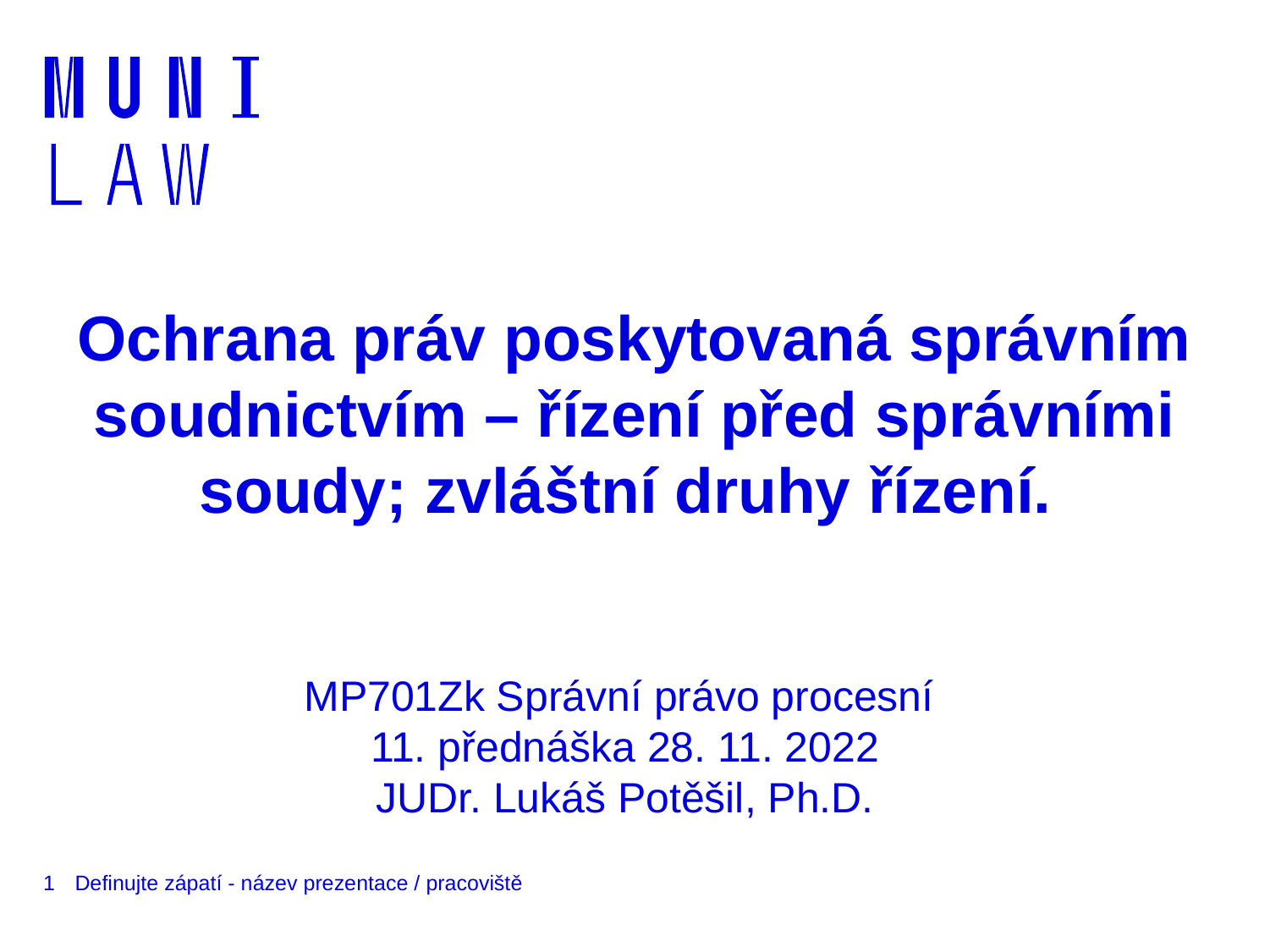

# Ochrana práv poskytovaná správním soudnictvím – řízení před správními soudy; zvláštní druhy řízení.
MP701Zk Správní právo procesní
11. přednáška 28. 11. 2022
JUDr. Lukáš Potěšil, Ph.D.
1
Definujte zápatí - název prezentace / pracoviště